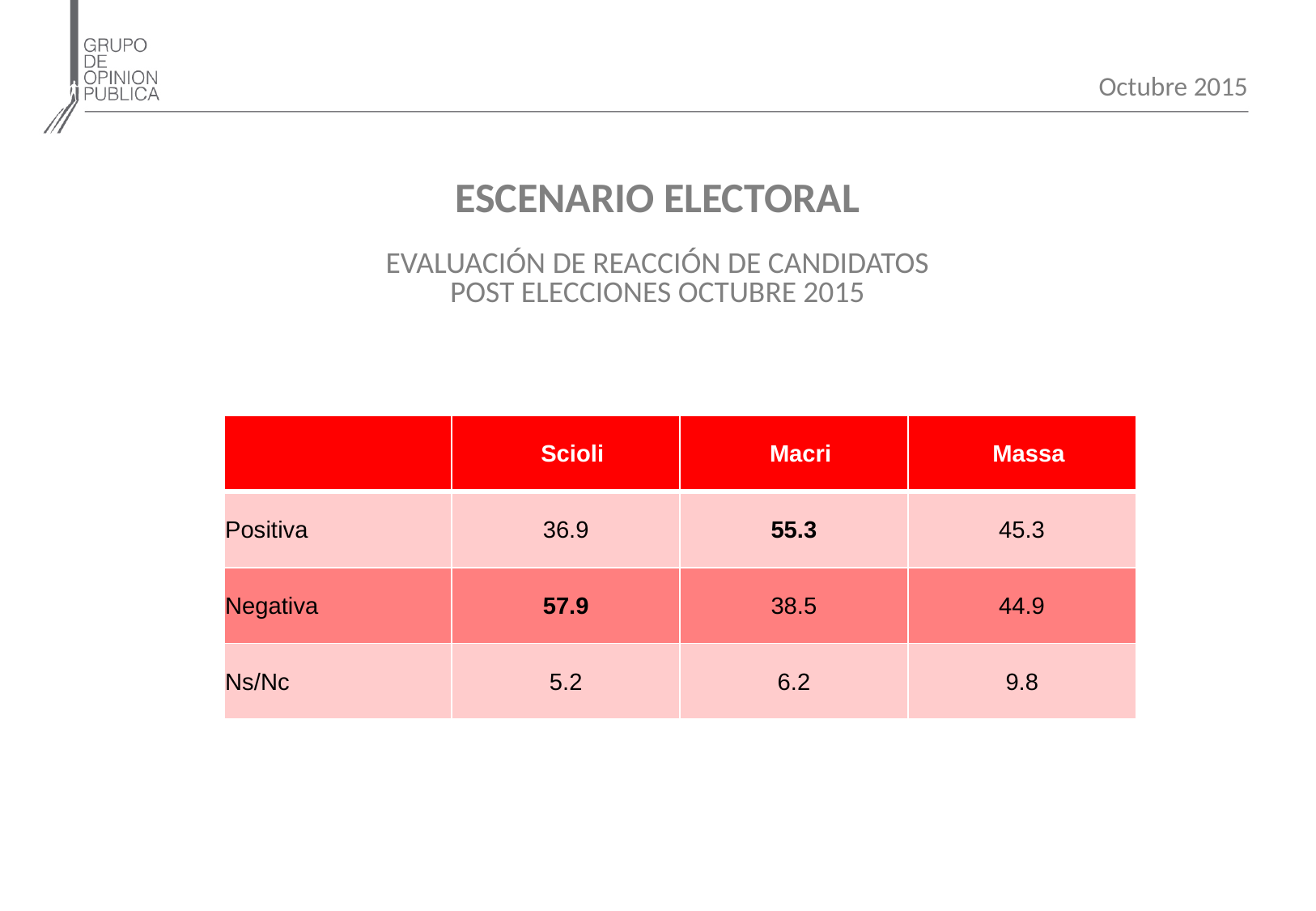

Octubre 2015
ESCENARIO ELECTORAL
EVALUACIÓN DE REACCIÓN DE CANDIDATOS
POST ELECCIONES OCTUBRE 2015
|  | Scioli | Macri | Massa |
| --- | --- | --- | --- |
| Positiva | 36.9 | 55.3 | 45.3 |
| Negativa | 57.9 | 38.5 | 44.9 |
| Ns/Nc | 5.2 | 6.2 | 9.8 |